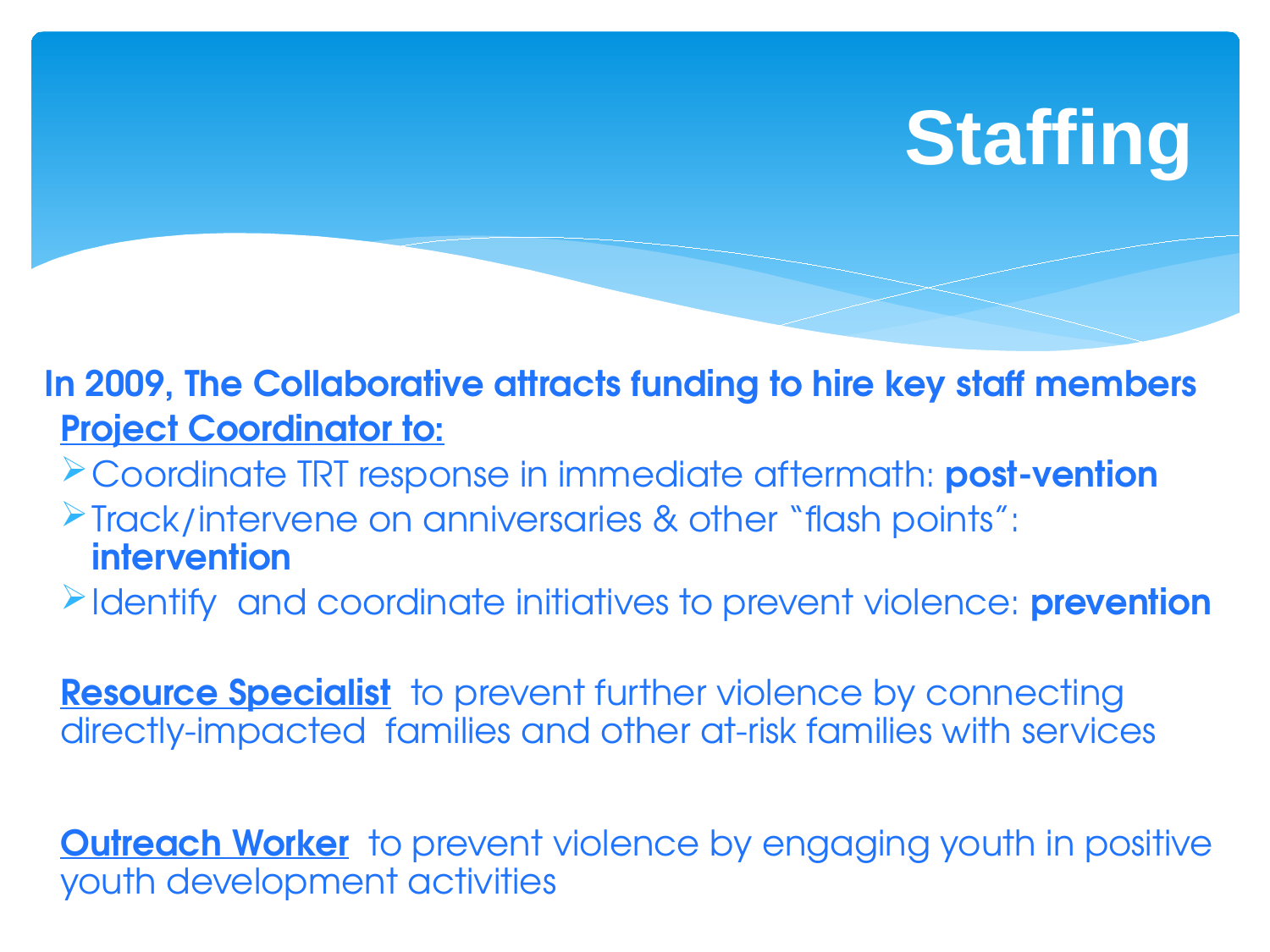

# Staffing
In 2009, The Collaborative attracts funding to hire key staff members
Project Coordinator to:
Coordinate TRT response in immediate aftermath: post-vention
Track/intervene on anniversaries & other “flash points”: intervention
Identify  and coordinate initiatives to prevent violence: prevention

Resource Specialist  to prevent further violence by connecting directly-impacted  families and other at-risk families with services

Outreach Worker  to prevent violence by engaging youth in positive youth development activities